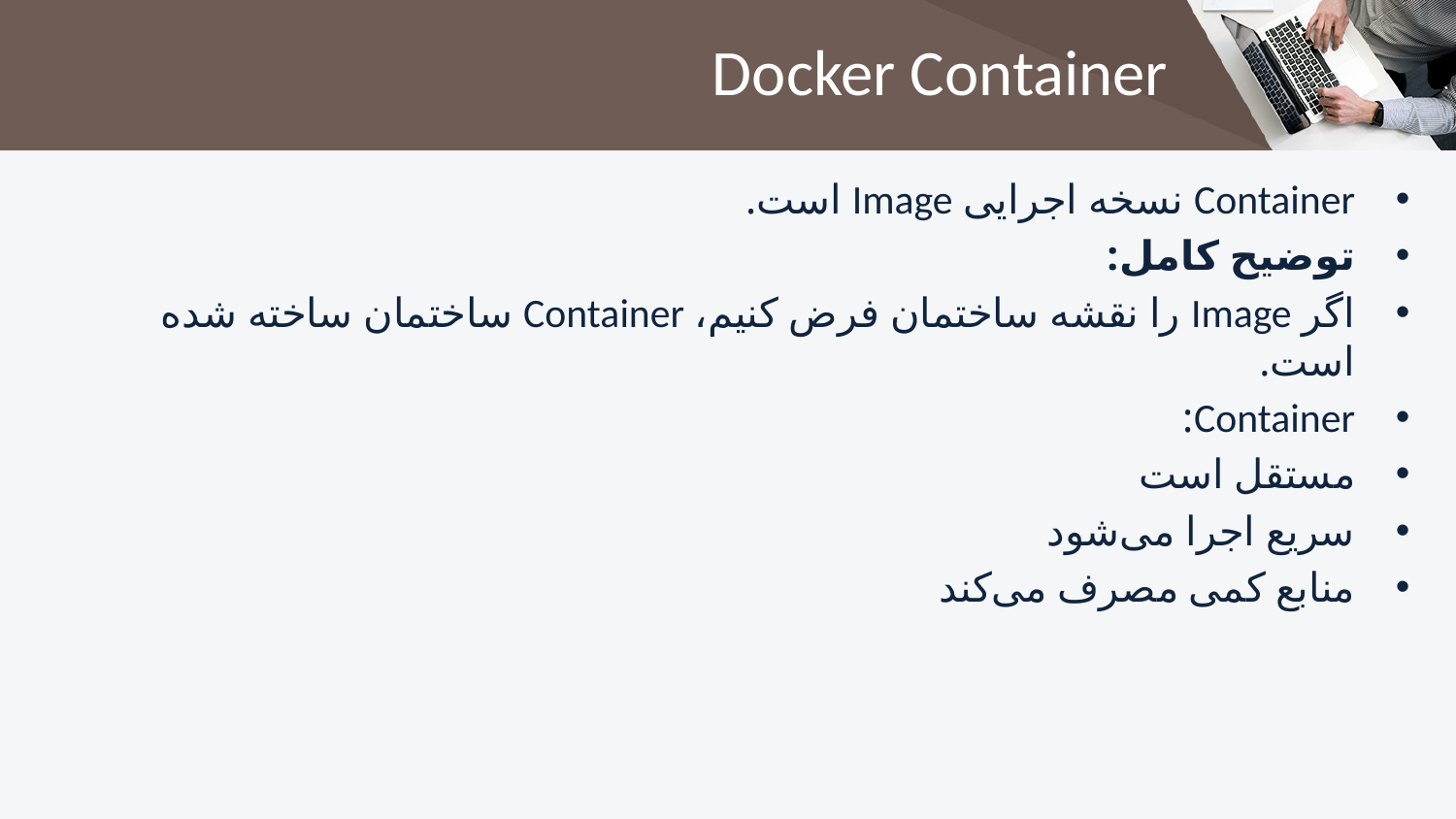

# Docker Container
Container نسخه اجرایی Image است.
توضیح کامل:
اگر Image را نقشه ساختمان فرض کنیم، Container ساختمان ساخته شده است.
Container:
مستقل است
سریع اجرا می‌شود
منابع کمی مصرف می‌کند